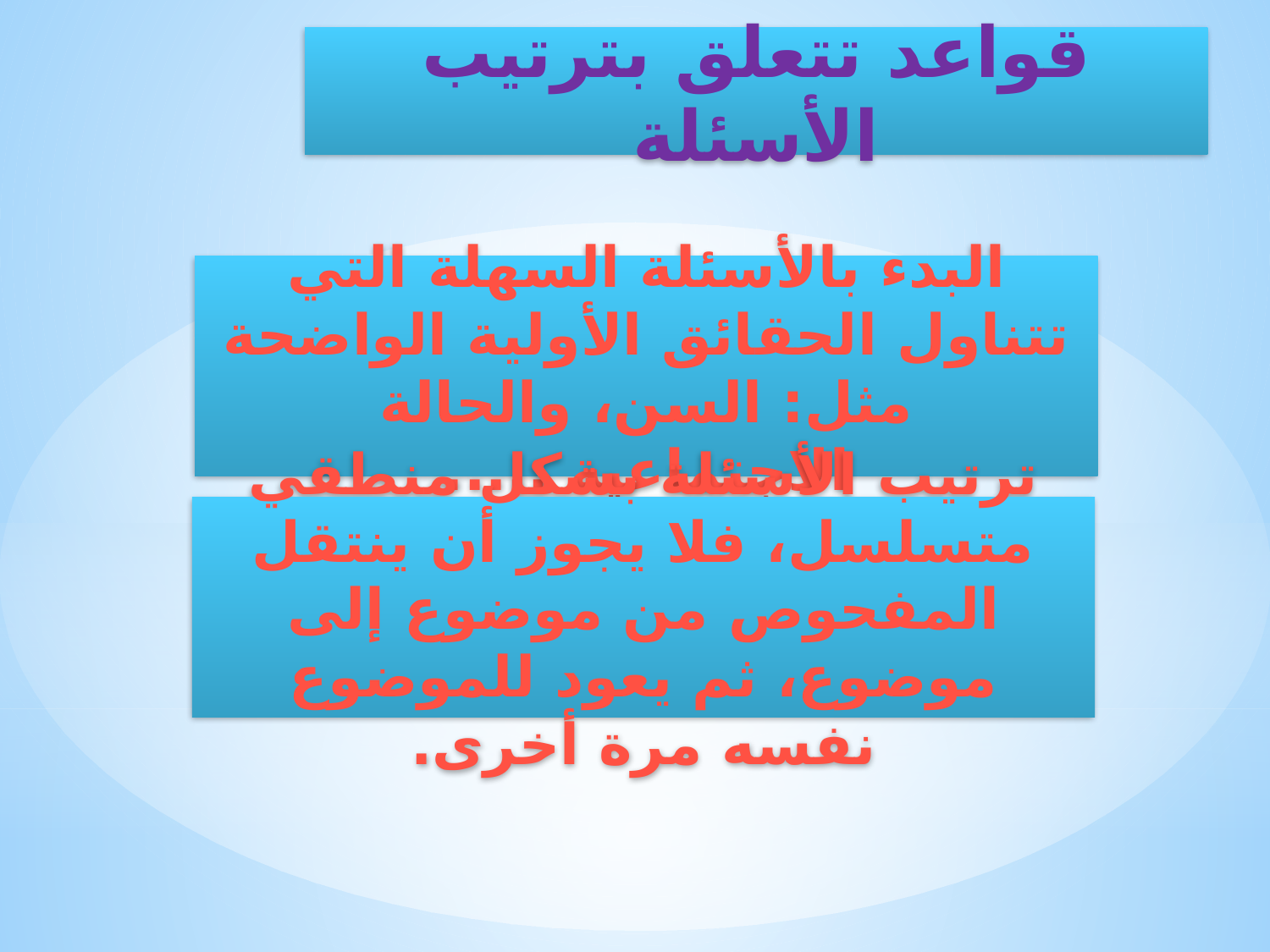

قواعد تتعلق بترتيب الأسئلة
البدء بالأسئلة السهلة التي تتناول الحقائق الأولية الواضحة مثل: السن، والحالة الاجتماعية .....
ترتيب الأسئلة بشكل منطقي متسلسل، فلا يجوز أن ينتقل المفحوص من موضوع إلى موضوع، ثم يعود للموضوع نفسه مرة أخرى.